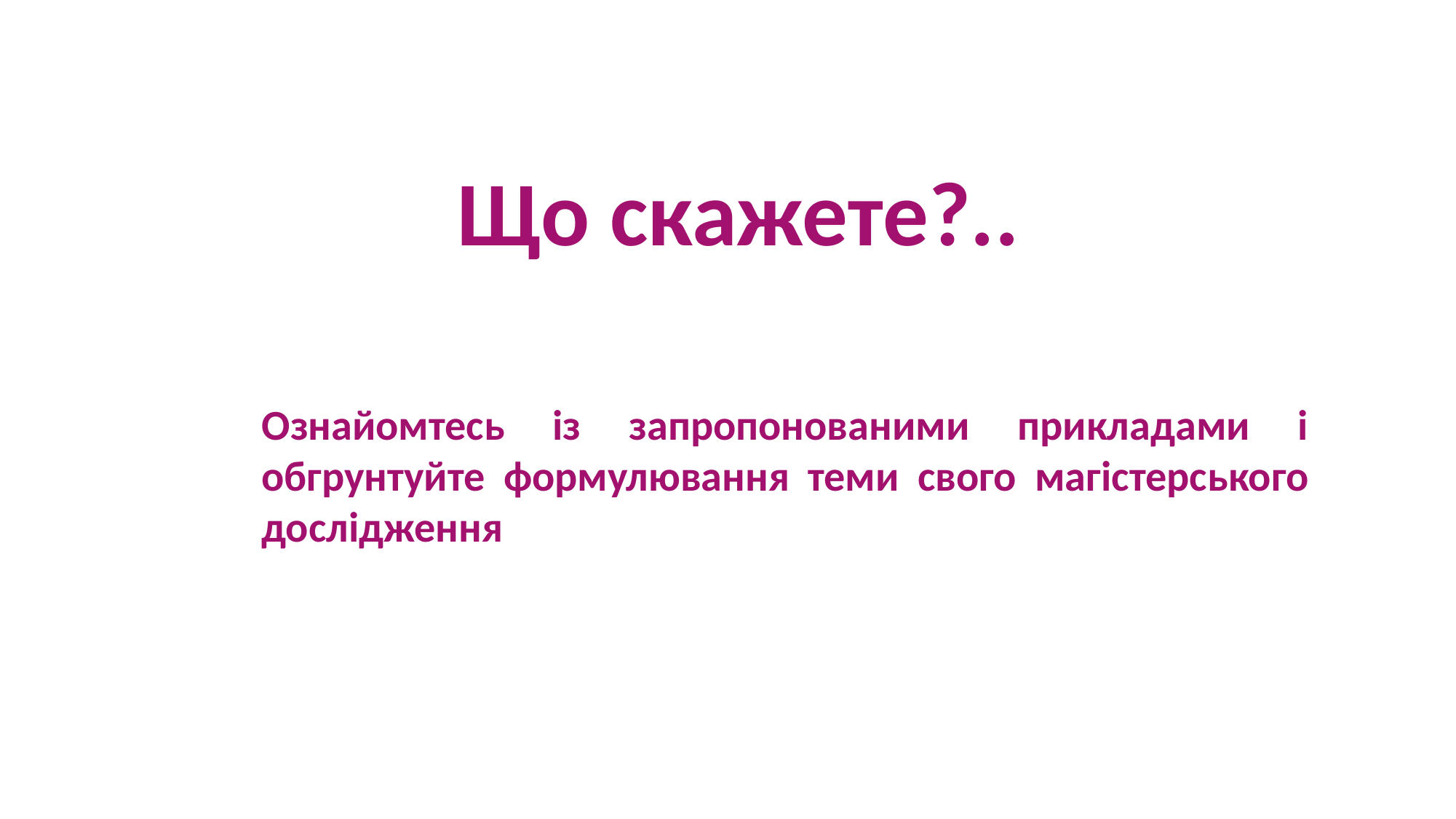

Що скажете?..
Ознайомтесь із запропонованими прикладами і обгрунтуйте формулювання теми свого магістерського дослідження